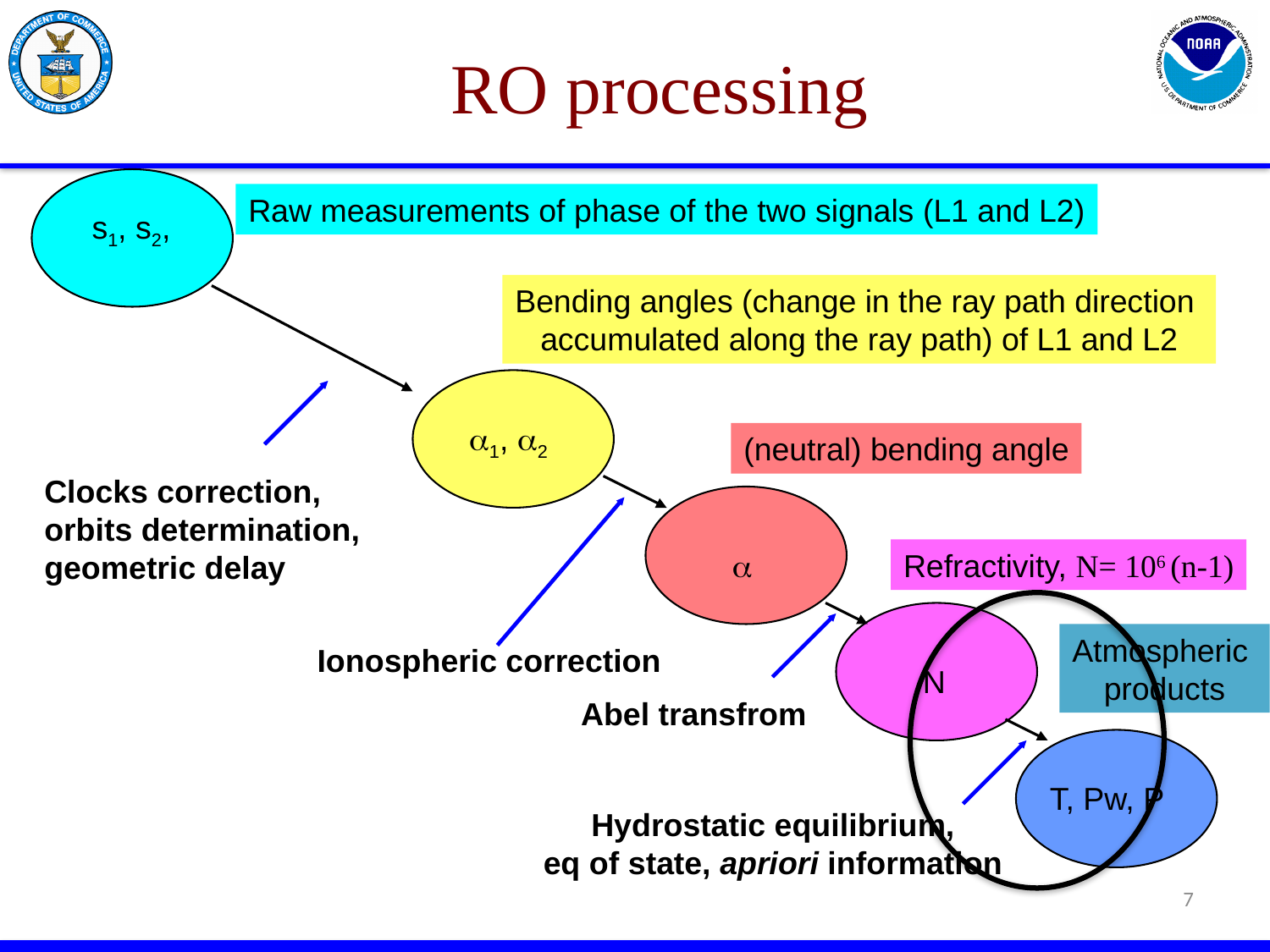

# RO processing

Raw measurements of phase of the two signals (L1 and L2)
s1, s2,
Bending angles (change in the ray path direction
accumulated along the ray path) of L1 and L2

α1, α2
(neutral) bending angle
Clocks correction,
orbits determination,
geometric delay

α
Refractivity, N= 106 (n-1)

Atmospheric
products
Ionospheric correction
N
Abel transfrom

T, Pw, P
Hydrostatic equilibrium,
eq of state, apriori information
7